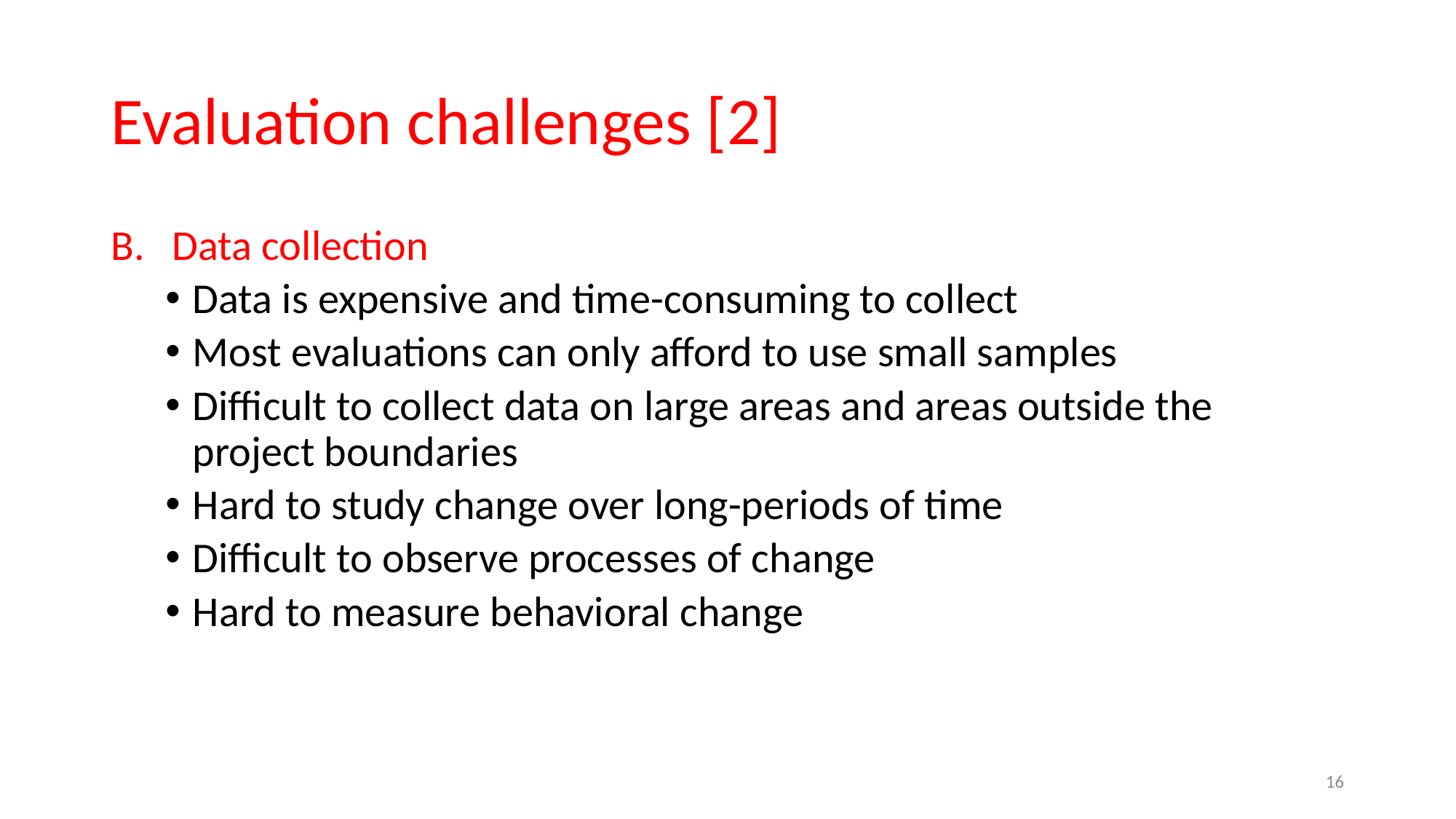

# Evaluation challenges [2]
Data collection
Data is expensive and time-consuming to collect
Most evaluations can only afford to use small samples
Difficult to collect data on large areas and areas outside the project boundaries
Hard to study change over long-periods of time
Difficult to observe processes of change
Hard to measure behavioral change

16